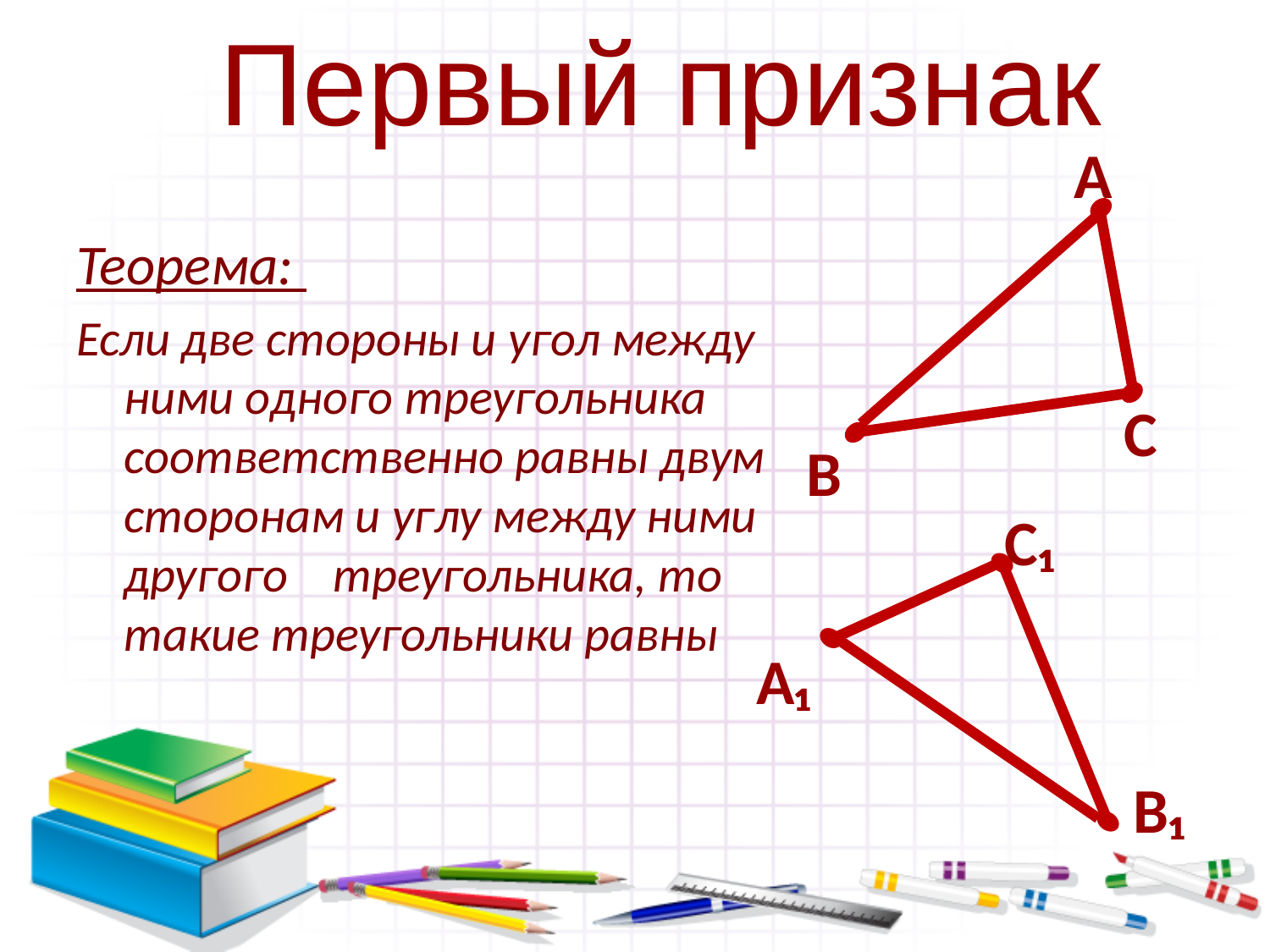

Первый признак
А

С
В
С₁

А₁
В₁
Теорема:
Если две стороны и угол между ними одного треугольника соответственно равны двум сторонам и углу между ними другого    треугольника, то такие треугольники равны